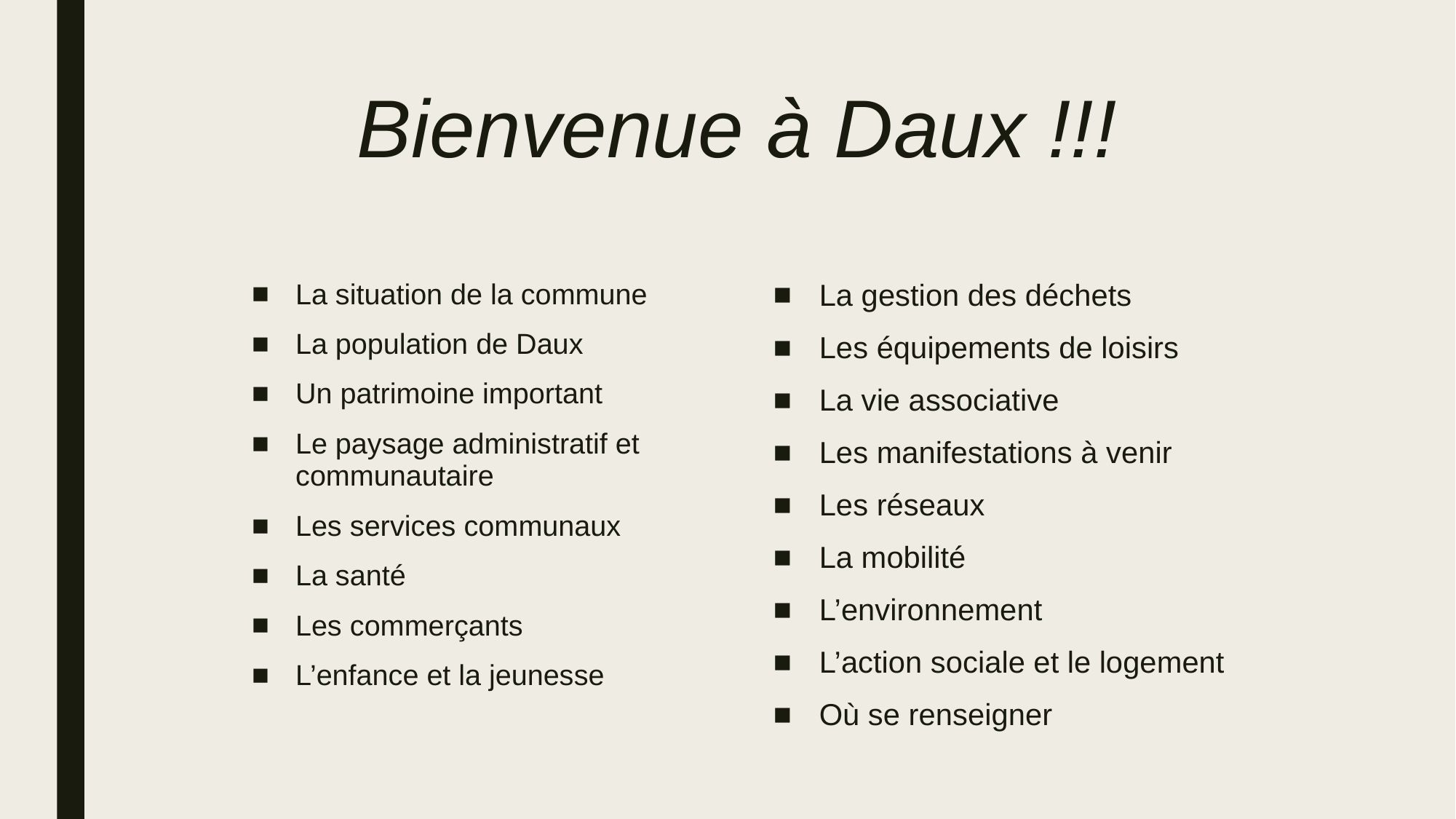

# Bienvenue à Daux !!!
La situation de la commune
La population de Daux
Un patrimoine important
Le paysage administratif et communautaire
Les services communaux
La santé
Les commerçants
L’enfance et la jeunesse

La gestion des déchets
Les équipements de loisirs
La vie associative
Les manifestations à venir
Les réseaux
La mobilité
L’environnement
L’action sociale et le logement
Où se renseigner